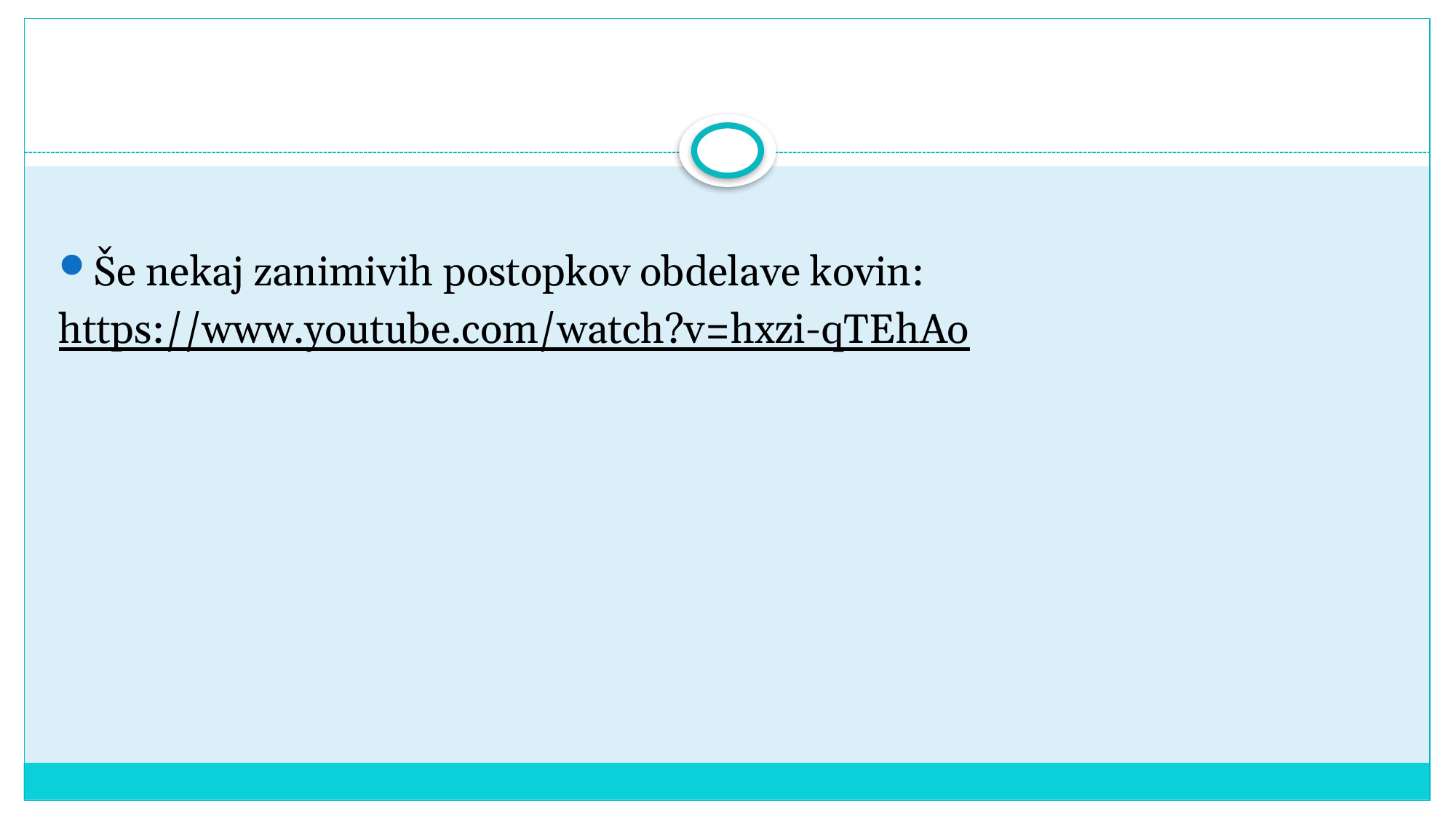

Še nekaj zanimivih postopkov obdelave kovin:
https://www.youtube.com/watch?v=hxzi-qTEhAo